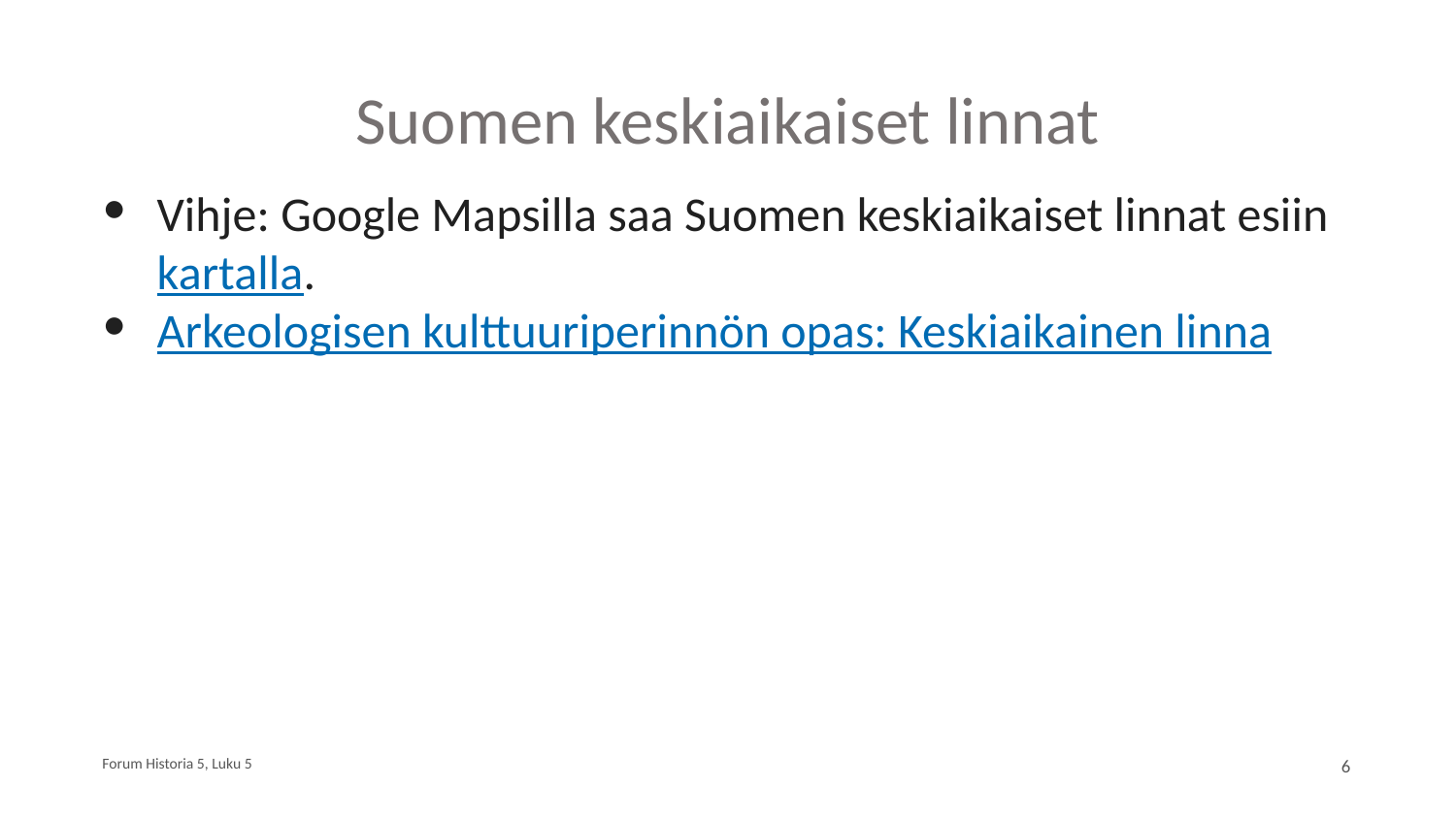

# Suomen keskiaikaiset linnat
Vihje: Google Mapsilla saa Suomen keskiaikaiset linnat esiin kartalla.
Arkeologisen kulttuuriperinnön opas: Keskiaikainen linna
Forum Historia 5, Luku 5
6